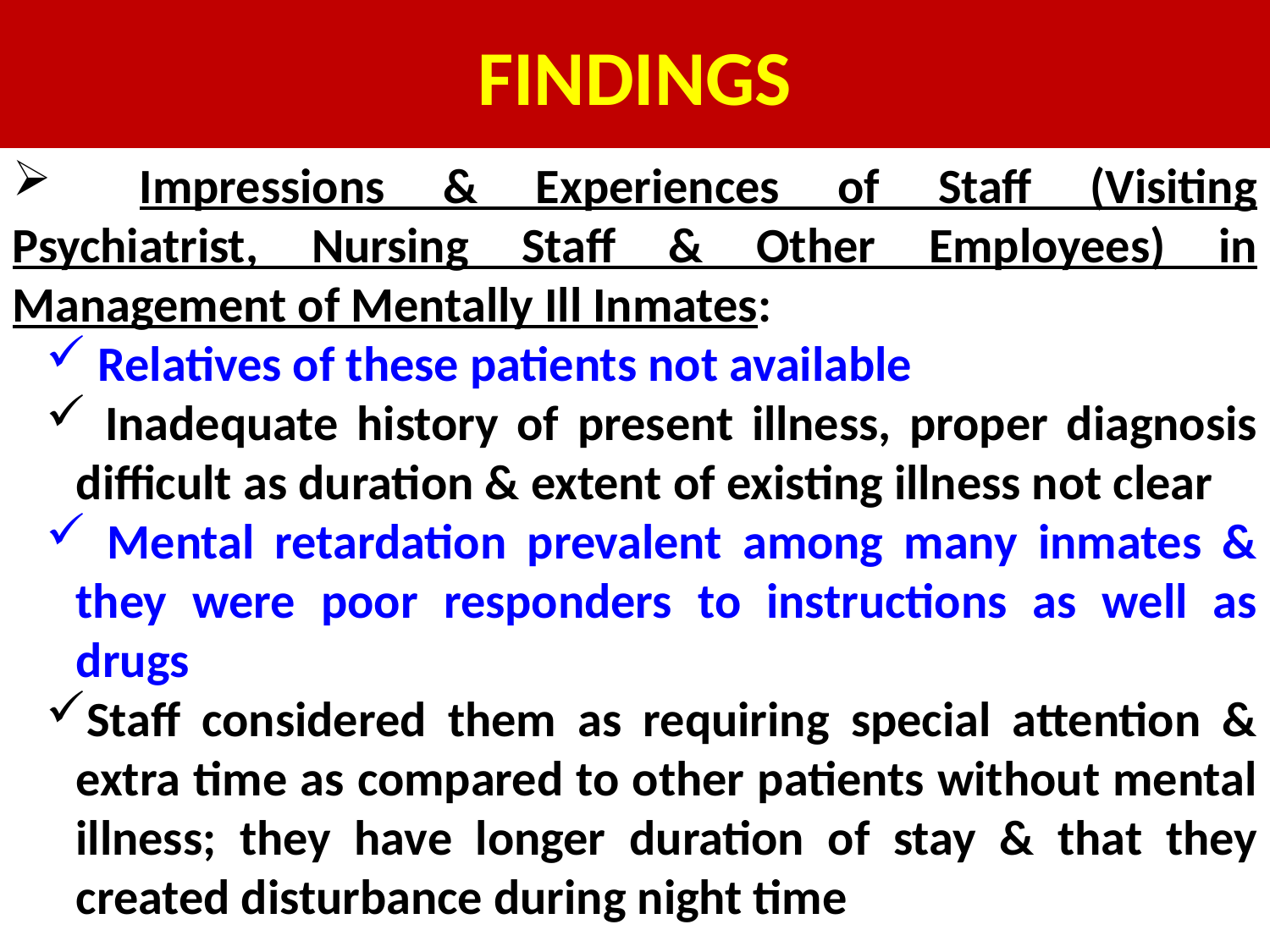

# FINDINGS
	Impressions & Experiences of Staff (Visiting Psychiatrist, Nursing Staff & Other Employees) in Management of Mentally Ill Inmates:
 Relatives of these patients not available
 Inadequate history of present illness, proper diagnosis difficult as duration & extent of existing illness not clear
 Mental retardation prevalent among many inmates & they were poor responders to instructions as well as drugs
Staff considered them as requiring special attention & extra time as compared to other patients without mental illness; they have longer duration of stay & that they created disturbance during night time